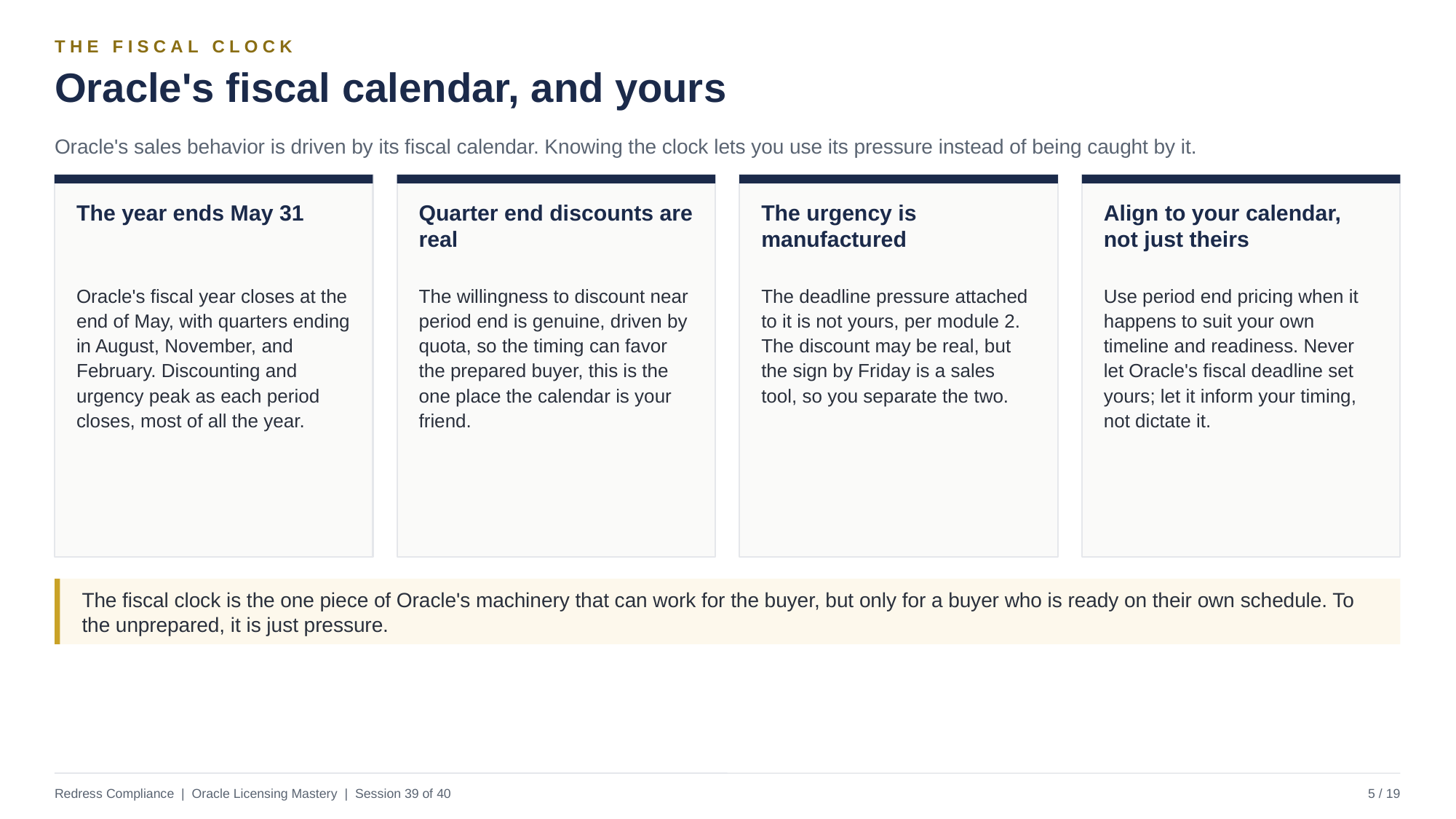

THE FISCAL CLOCK
Oracle's fiscal calendar, and yours
Oracle's sales behavior is driven by its fiscal calendar. Knowing the clock lets you use its pressure instead of being caught by it.

The year ends May 31
Quarter end discounts are real
The urgency is manufactured
Align to your calendar, not just theirs
Oracle's fiscal year closes at the end of May, with quarters ending in August, November, and February. Discounting and urgency peak as each period closes, most of all the year.
The willingness to discount near period end is genuine, driven by quota, so the timing can favor the prepared buyer, this is the one place the calendar is your friend.
The deadline pressure attached to it is not yours, per module 2. The discount may be real, but the sign by Friday is a sales tool, so you separate the two.
Use period end pricing when it happens to suit your own timeline and readiness. Never let Oracle's fiscal deadline set yours; let it inform your timing, not dictate it.

The fiscal clock is the one piece of Oracle's machinery that can work for the buyer, but only for a buyer who is ready on their own schedule. To the unprepared, it is just pressure.

Redress Compliance  |  Oracle Licensing Mastery  |  Session 39 of 40
5 / 19